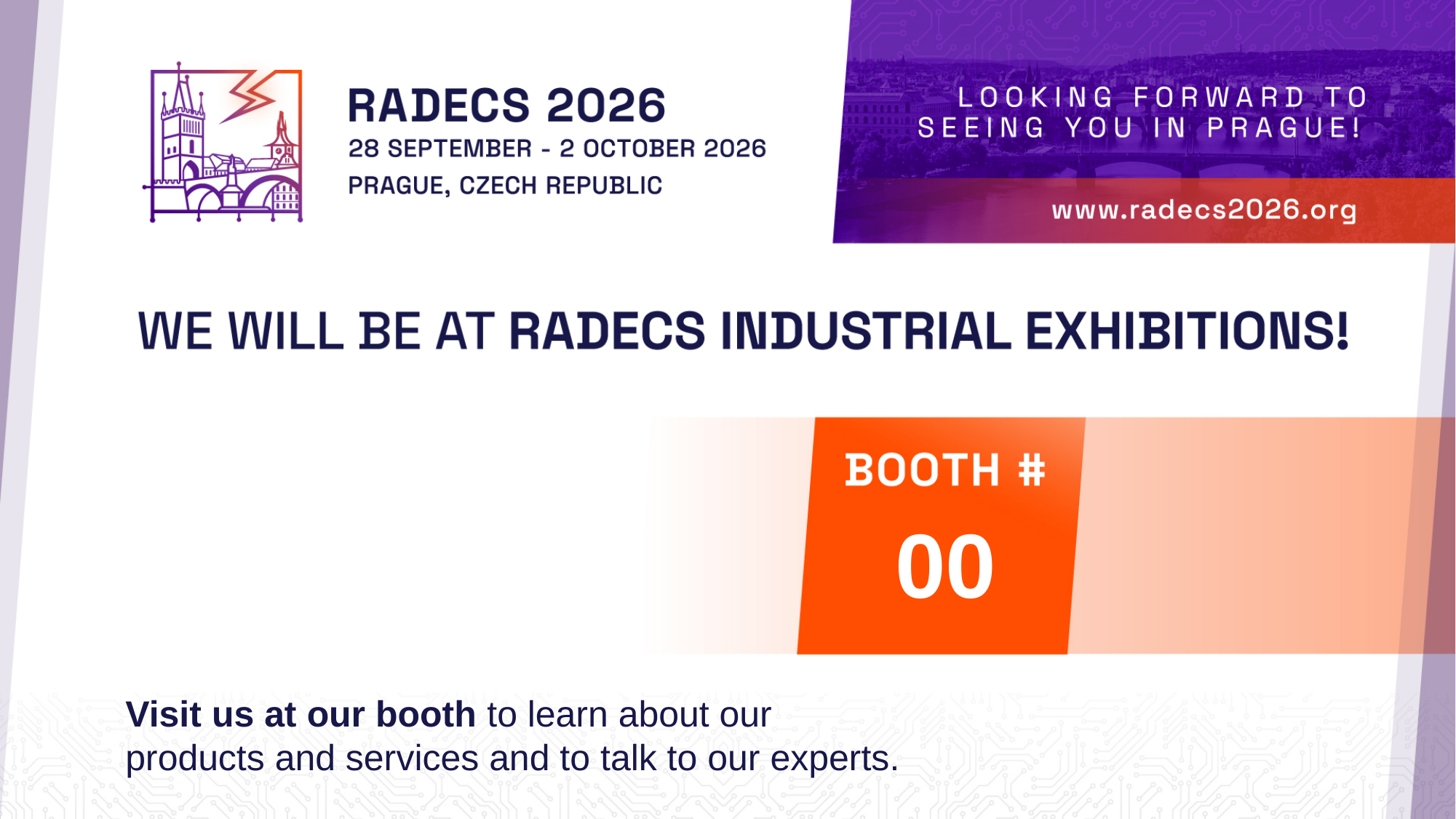

00
Visit us at our booth to learn about our
products and services and to talk to our experts.